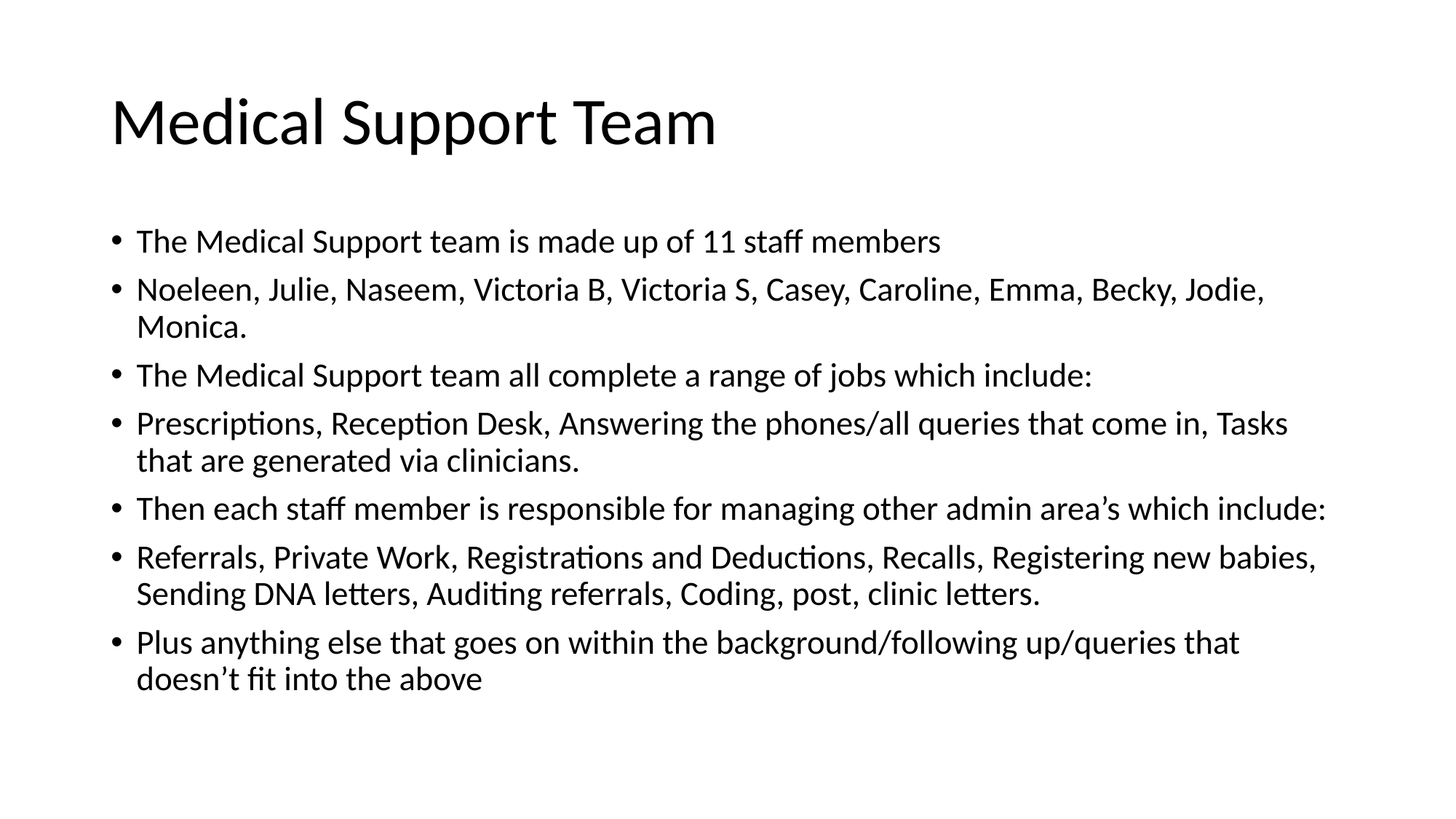

# Medical Support Team
The Medical Support team is made up of 11 staff members
Noeleen, Julie, Naseem, Victoria B, Victoria S, Casey, Caroline, Emma, Becky, Jodie, Monica.
The Medical Support team all complete a range of jobs which include:
Prescriptions, Reception Desk, Answering the phones/all queries that come in, Tasks that are generated via clinicians.
Then each staff member is responsible for managing other admin area’s which include:
Referrals, Private Work, Registrations and Deductions, Recalls, Registering new babies, Sending DNA letters, Auditing referrals, Coding, post, clinic letters.
Plus anything else that goes on within the background/following up/queries that doesn’t fit into the above